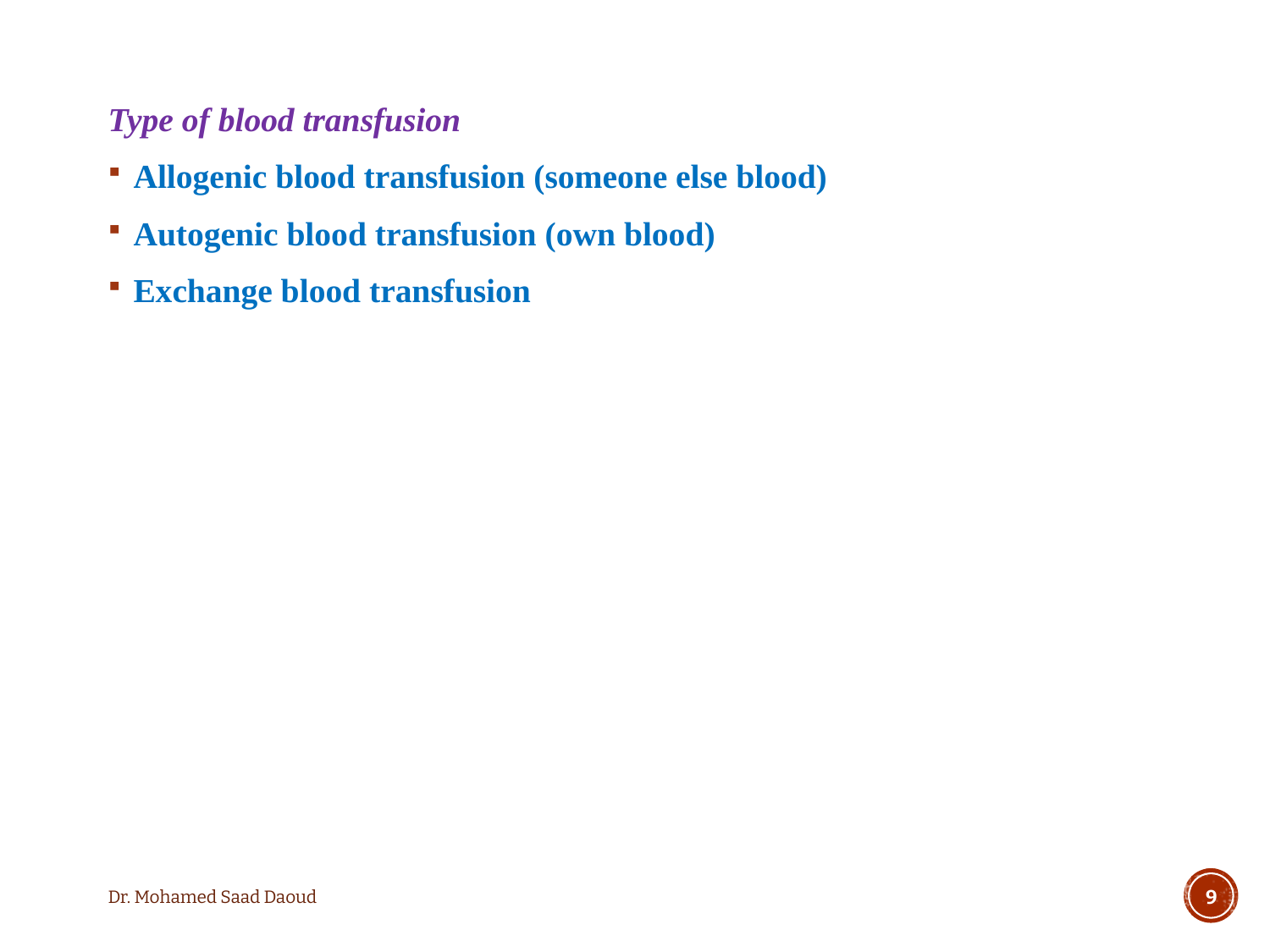

Type of blood transfusion
Allogenic blood transfusion (someone else blood)
Autogenic blood transfusion (own blood)
Exchange blood transfusion
Dr. Mohamed Saad Daoud
9